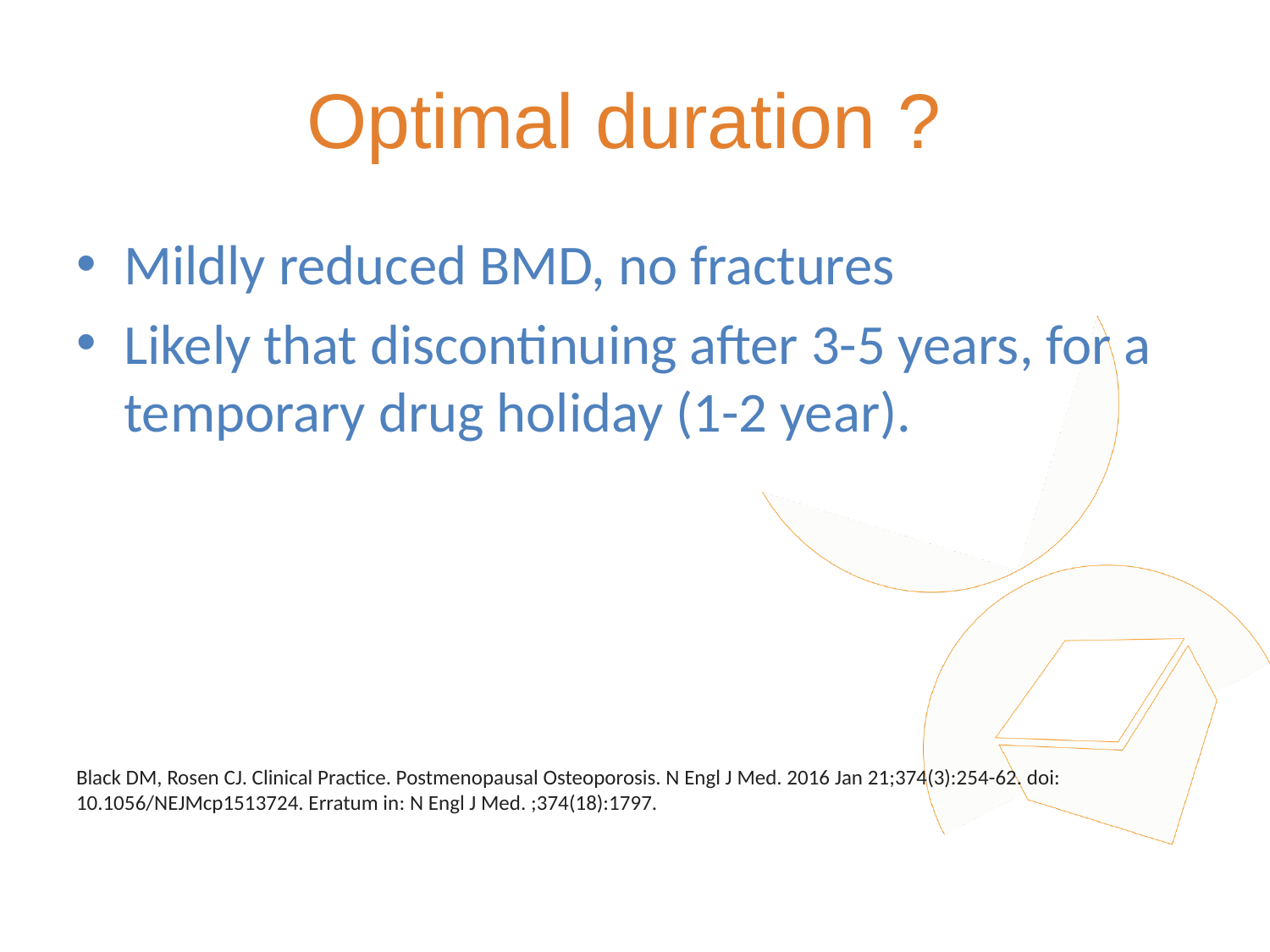

# Optimal duration ?
Mildly reduced BMD, no fractures
Likely that discontinuing after 3-5 years, for a temporary drug holiday (1-2 year).

Black DM, Rosen CJ. Clinical Practice. Postmenopausal Osteoporosis. N Engl J Med. 2016 Jan 21;374(3):254-62. doi: 10.1056/NEJMcp1513724. Erratum in: N Engl J Med. ;374(18):1797.